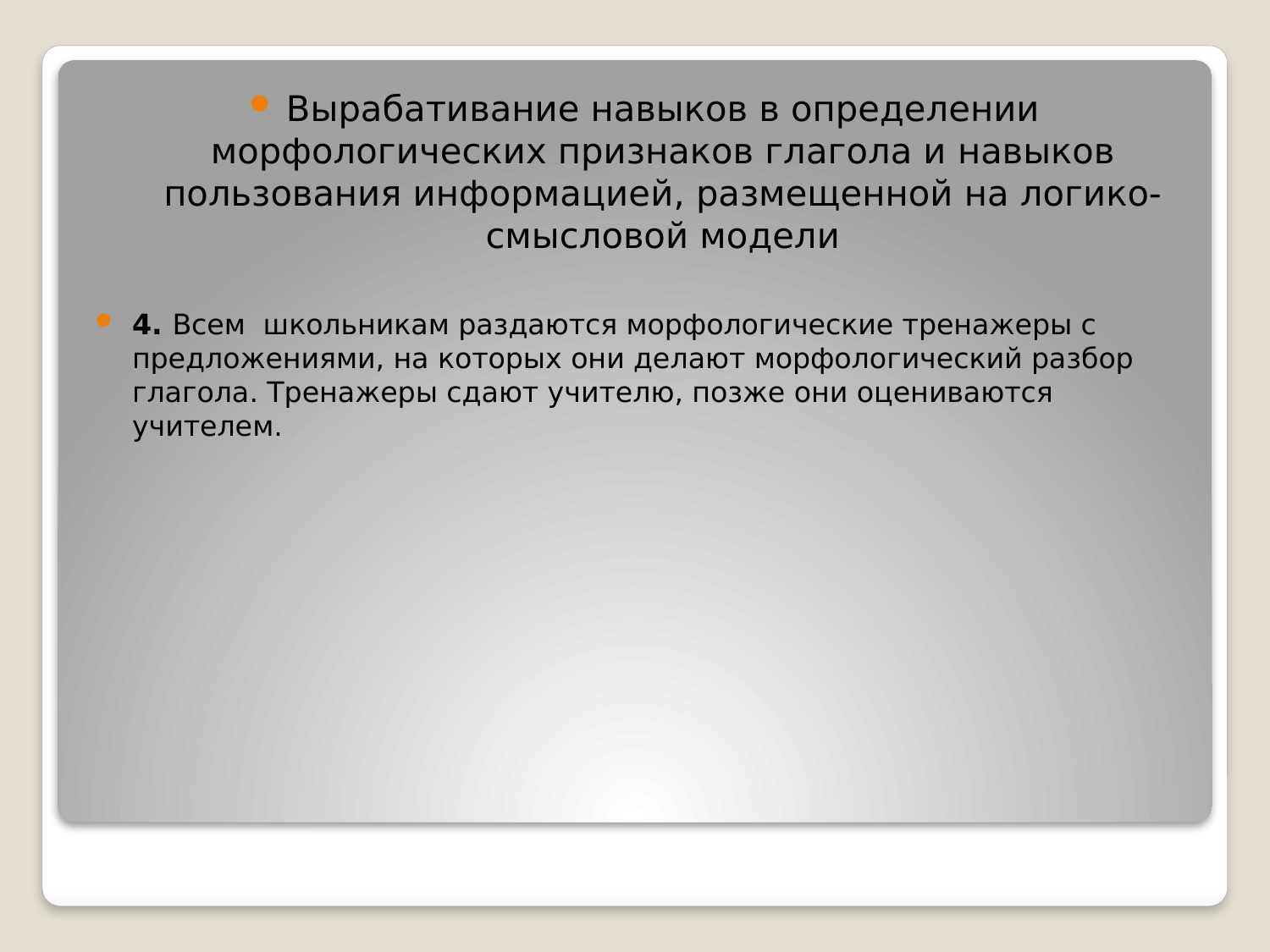

Вырабативание навыков в определении морфологических признаков глагола и навыков пользования информацией, размещенной на логико-смысловой модели

4. Всем  школьникам раздаются морфологические тренажеры с предложениями, на которых они делают морфологический разбор глагола. Тренажеры сдают учителю, позже они оцениваются учителем.